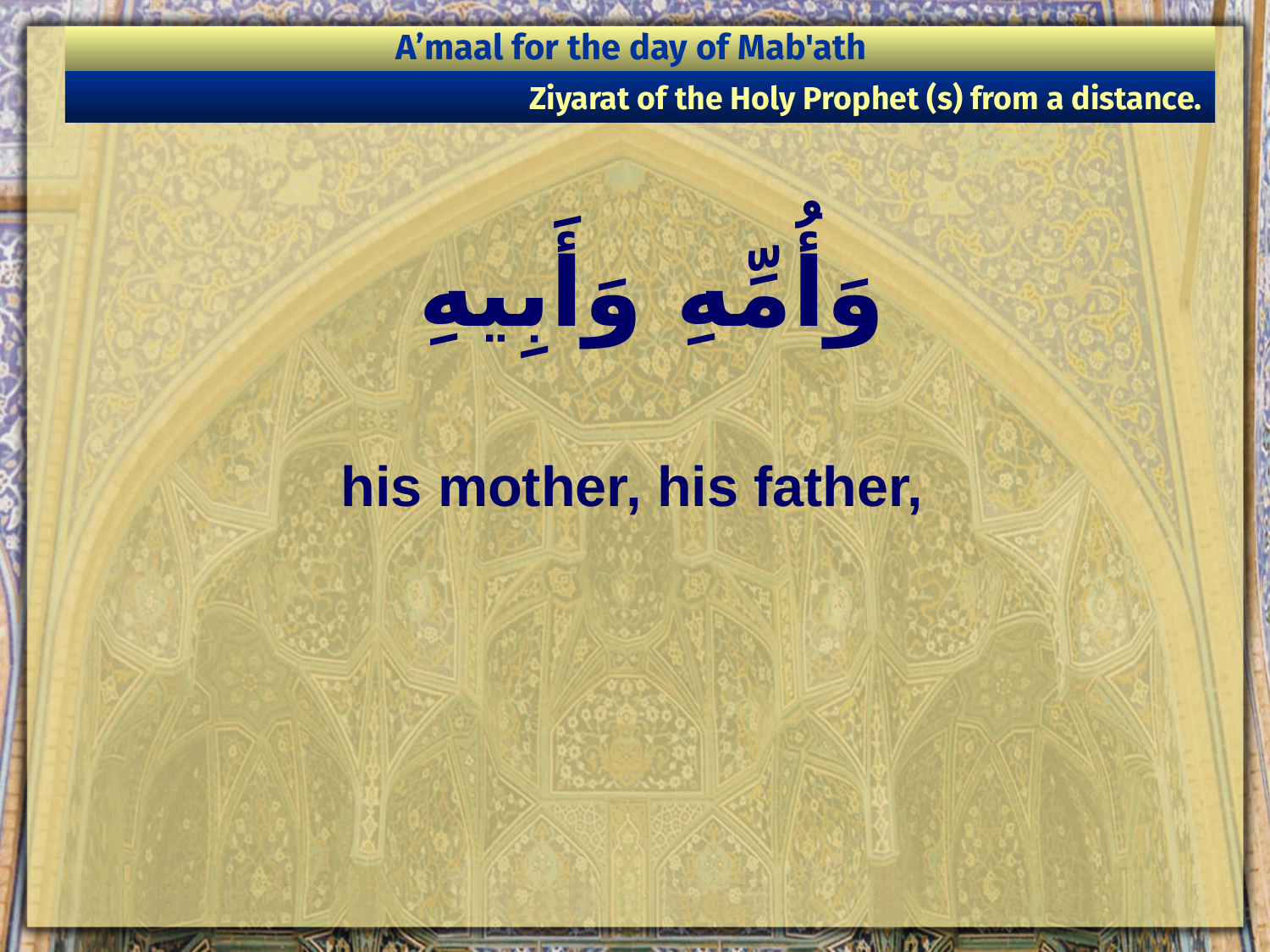

A’maal for the day of Mab'ath
Ziyarat of the Holy Prophet (s) from a distance.
# وَأُمِّهِ وَأَبِيهِ
his mother, his father,